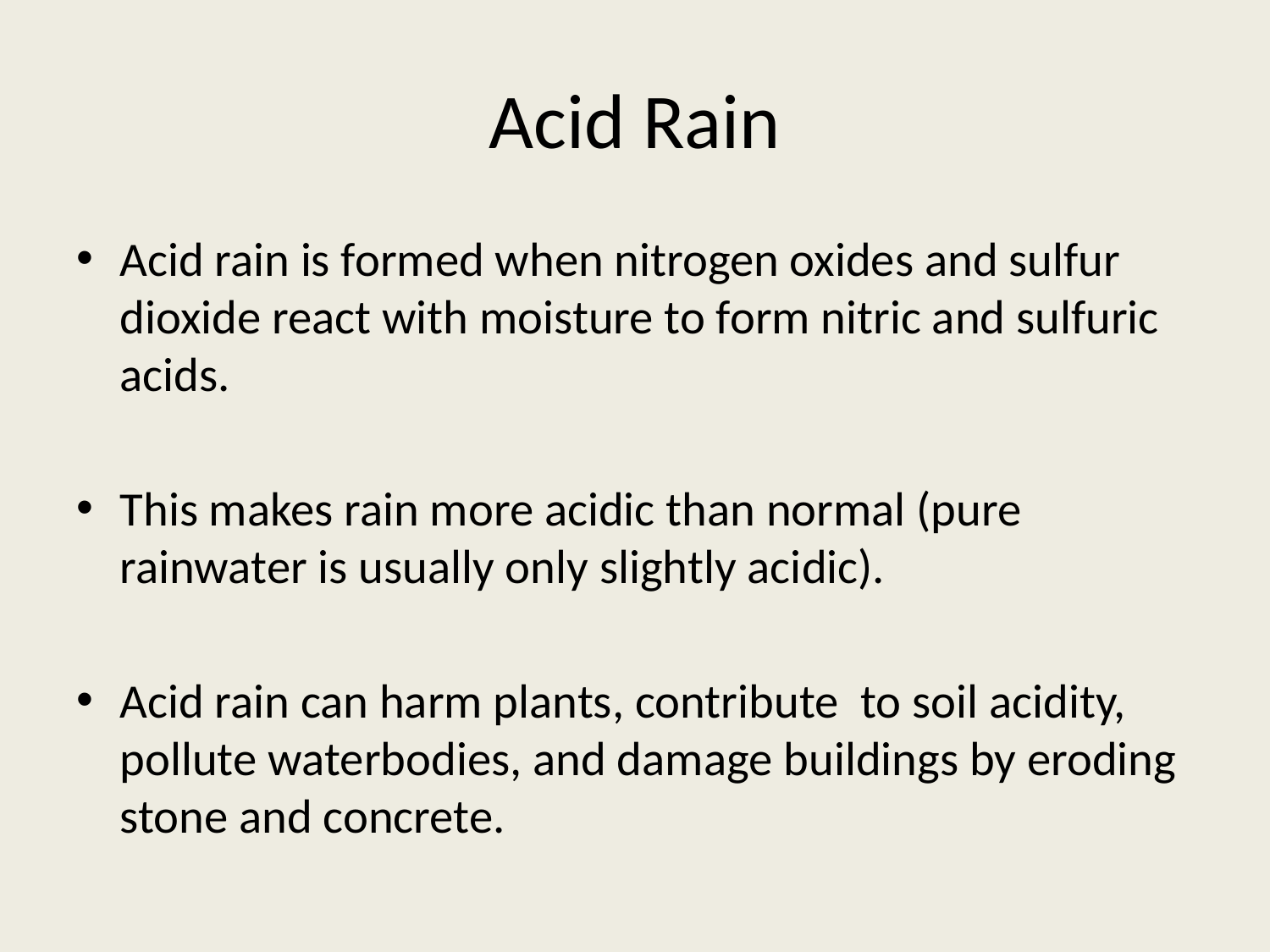

# Acid Rain
Acid rain is formed when nitrogen oxides and sulfur dioxide react with moisture to form nitric and sulfuric acids.

This makes rain more acidic than normal (pure rainwater is usually only slightly acidic).

Acid rain can harm plants, contribute  to soil acidity, pollute waterbodies, and damage buildings by eroding stone and concrete.